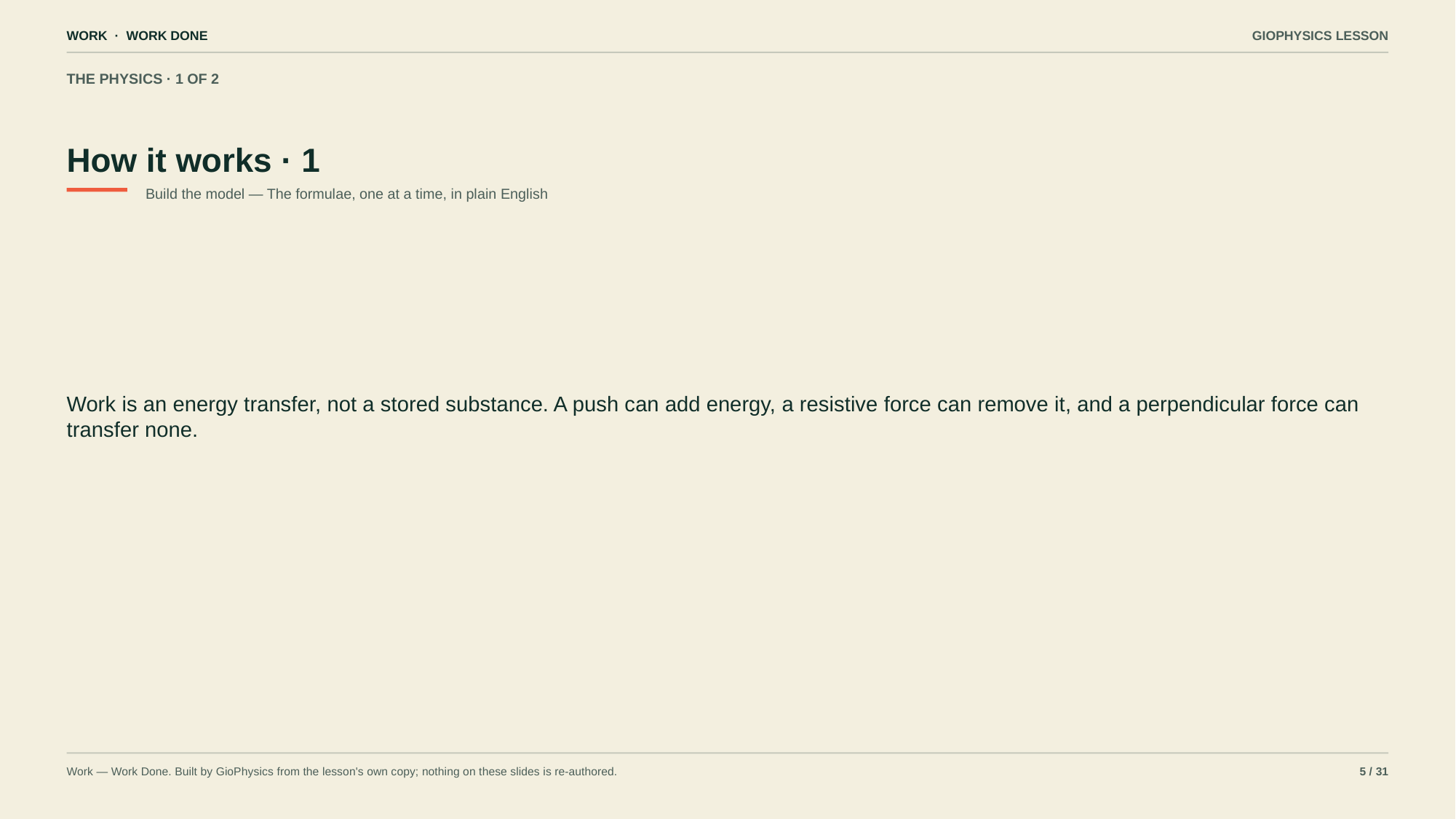

WORK  ·  WORK DONE
GIOPHYSICS LESSON

THE PHYSICS · 1 OF 2
How it works · 1
Build the model — The formulae, one at a time, in plain English

Work is an energy transfer, not a stored substance. A push can add energy, a resistive force can remove it, and a perpendicular force can transfer none.

Work — Work Done. Built by GioPhysics from the lesson's own copy; nothing on these slides is re-authored.
5 / 31